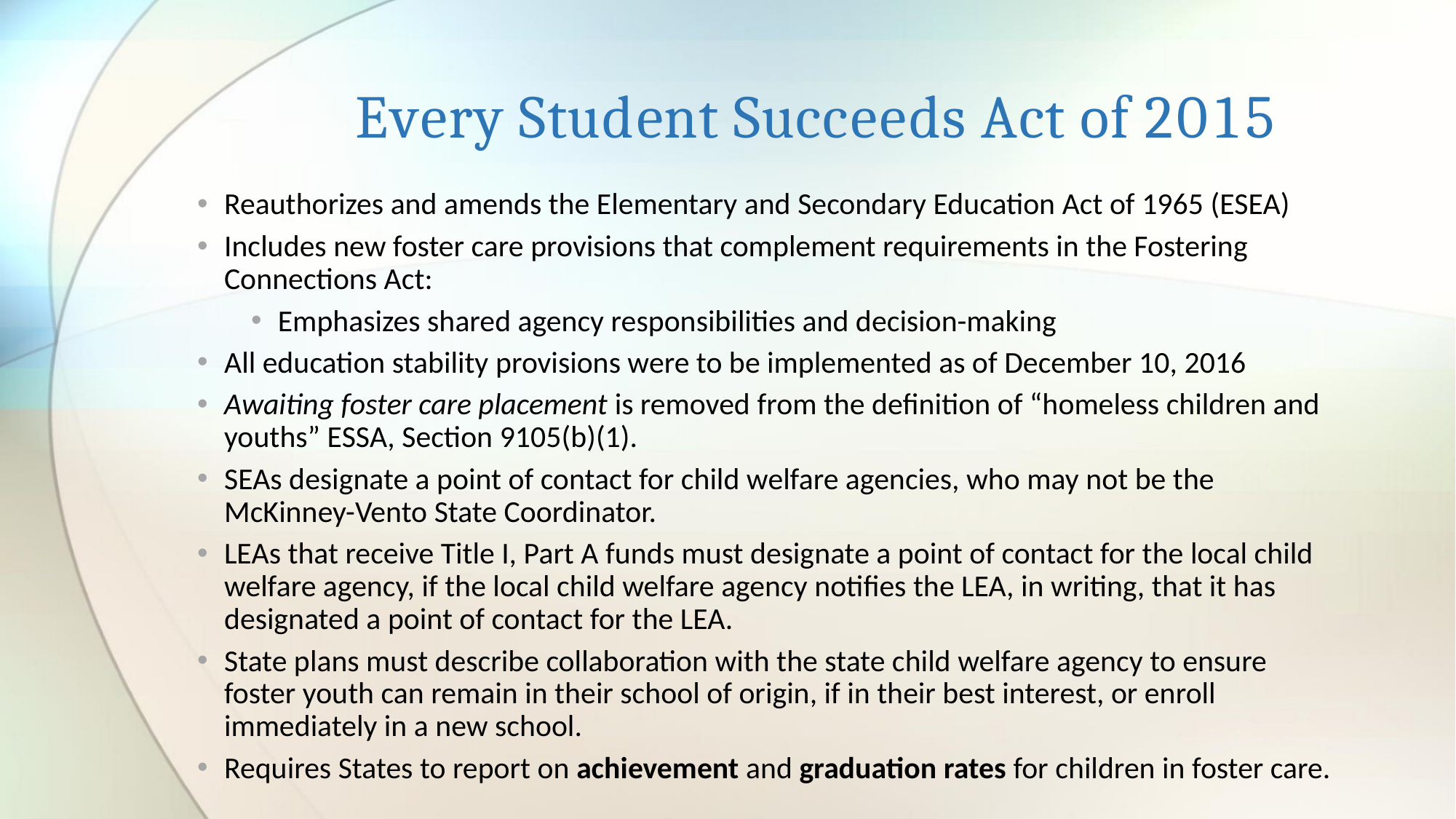

# Every Student Succeeds Act of 2015
Reauthorizes and amends the Elementary and Secondary Education Act of 1965 (ESEA)
Includes new foster care provisions that complement requirements in the Fostering Connections Act:
Emphasizes shared agency responsibilities and decision-making
All education stability provisions were to be implemented as of December 10, 2016
Awaiting foster care placement is removed from the definition of “homeless children and youths” ESSA, Section 9105(b)(1).
SEAs designate a point of contact for child welfare agencies, who may not be the McKinney-Vento State Coordinator.
LEAs that receive Title I, Part A funds must designate a point of contact for the local child welfare agency, if the local child welfare agency notifies the LEA, in writing, that it has designated a point of contact for the LEA.
State plans must describe collaboration with the state child welfare agency to ensure foster youth can remain in their school of origin, if in their best interest, or enroll immediately in a new school.
Requires States to report on achievement and graduation rates for children in foster care.